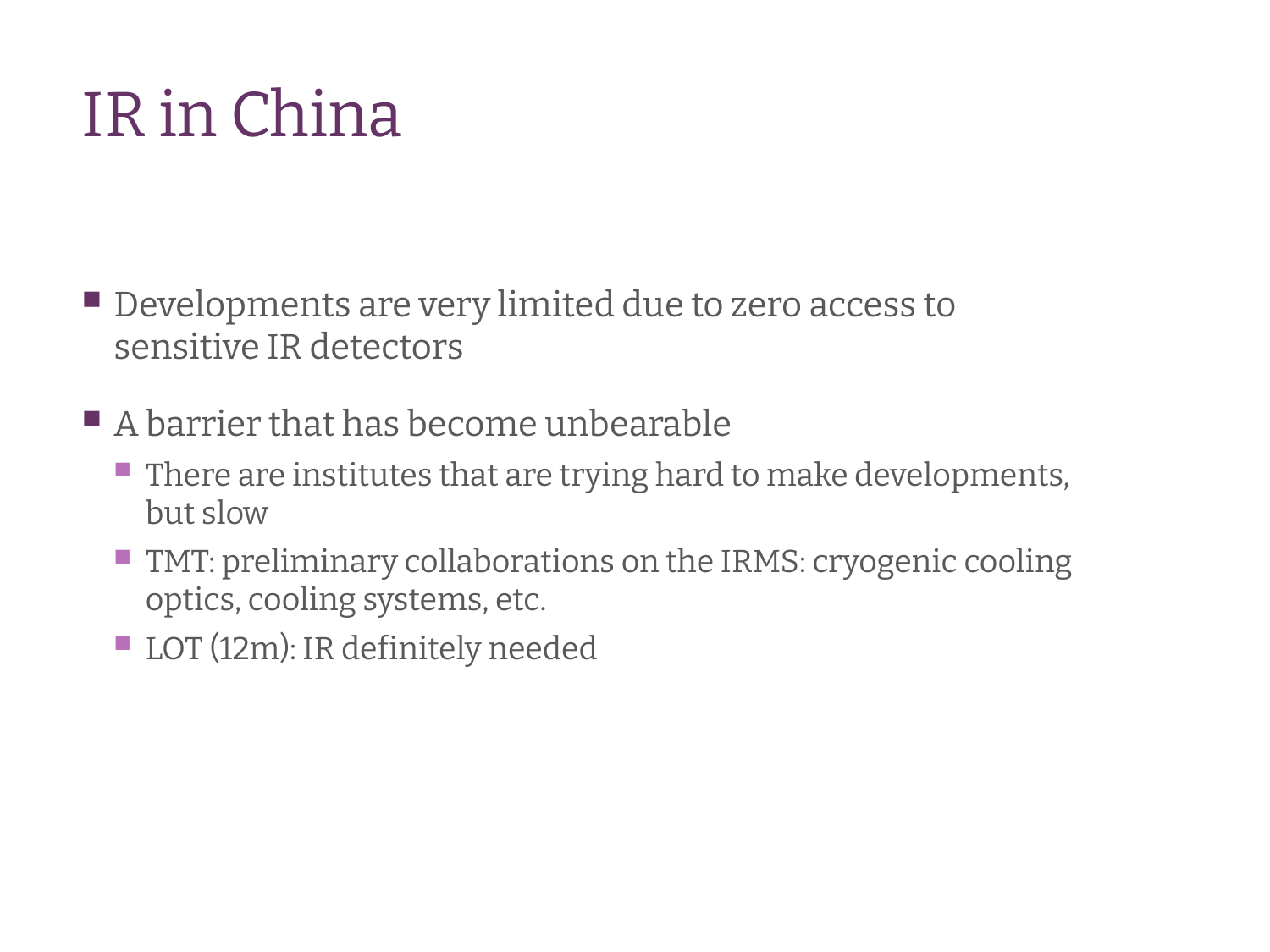

# IR in China
Developments are very limited due to zero access to sensitive IR detectors
A barrier that has become unbearable
There are institutes that are trying hard to make developments, but slow
TMT: preliminary collaborations on the IRMS: cryogenic cooling optics, cooling systems, etc.
LOT (12m): IR definitely needed